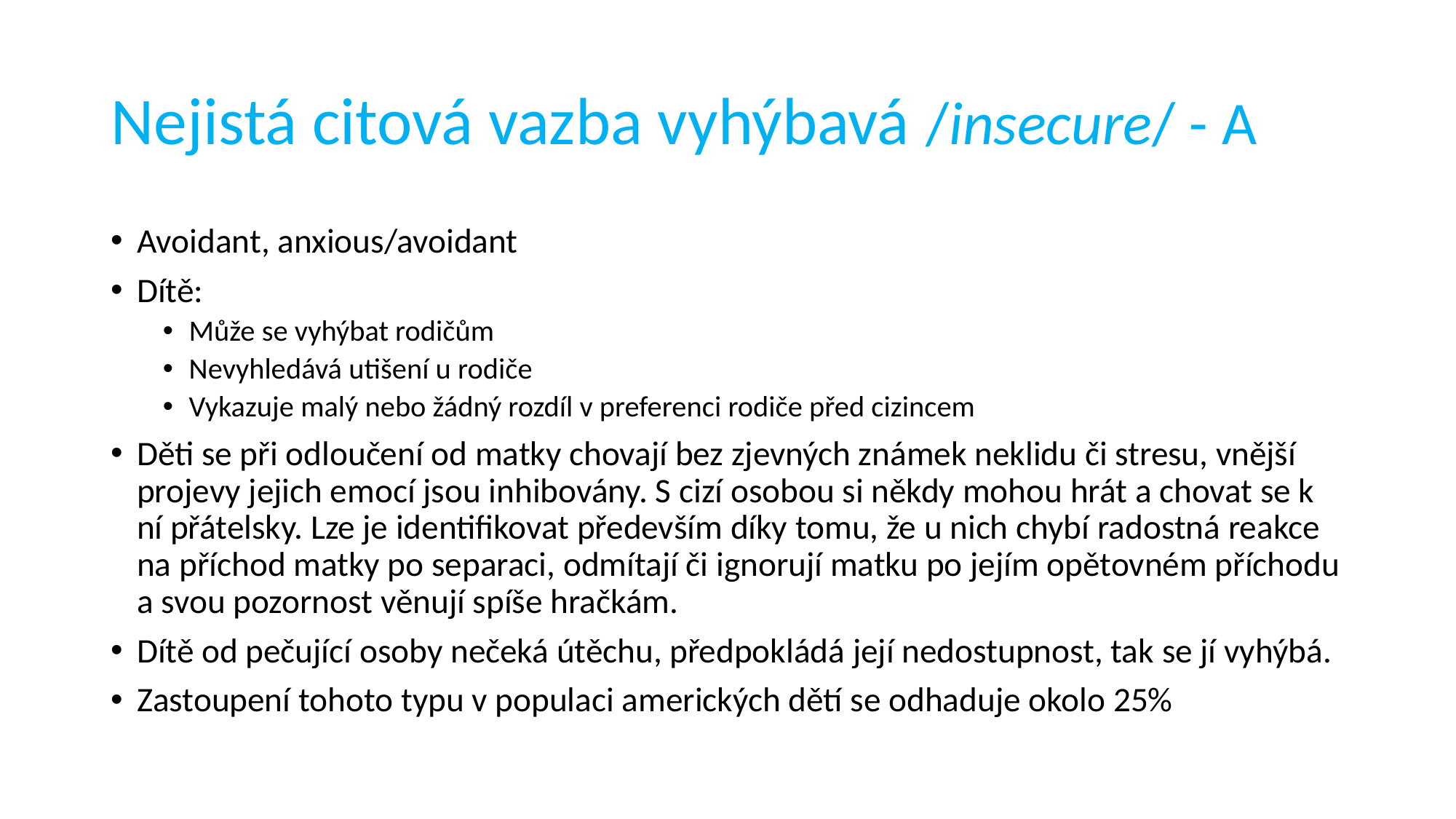

# Nejistá citová vazba vyhýbavá /insecure/ - A
Avoidant, anxious/avoidant
Dítě:
Může se vyhýbat rodičům
Nevyhledává utišení u rodiče
Vykazuje malý nebo žádný rozdíl v preferenci rodiče před cizincem
Děti se při odloučení od matky chovají bez zjevných známek neklidu či stresu, vnější projevy jejich emocí jsou inhibovány. S cizí osobou si někdy mohou hrát a chovat se k ní přátelsky. Lze je identifikovat především díky tomu, že u nich chybí radostná reakce na příchod matky po separaci, odmítají či ignorují matku po jejím opětovném příchodu a svou pozornost věnují spíše hračkám.
Dítě od pečující osoby nečeká útěchu, předpokládá její nedostupnost, tak se jí vyhýbá.
Zastoupení tohoto typu v populaci amerických dětí se odhaduje okolo 25%